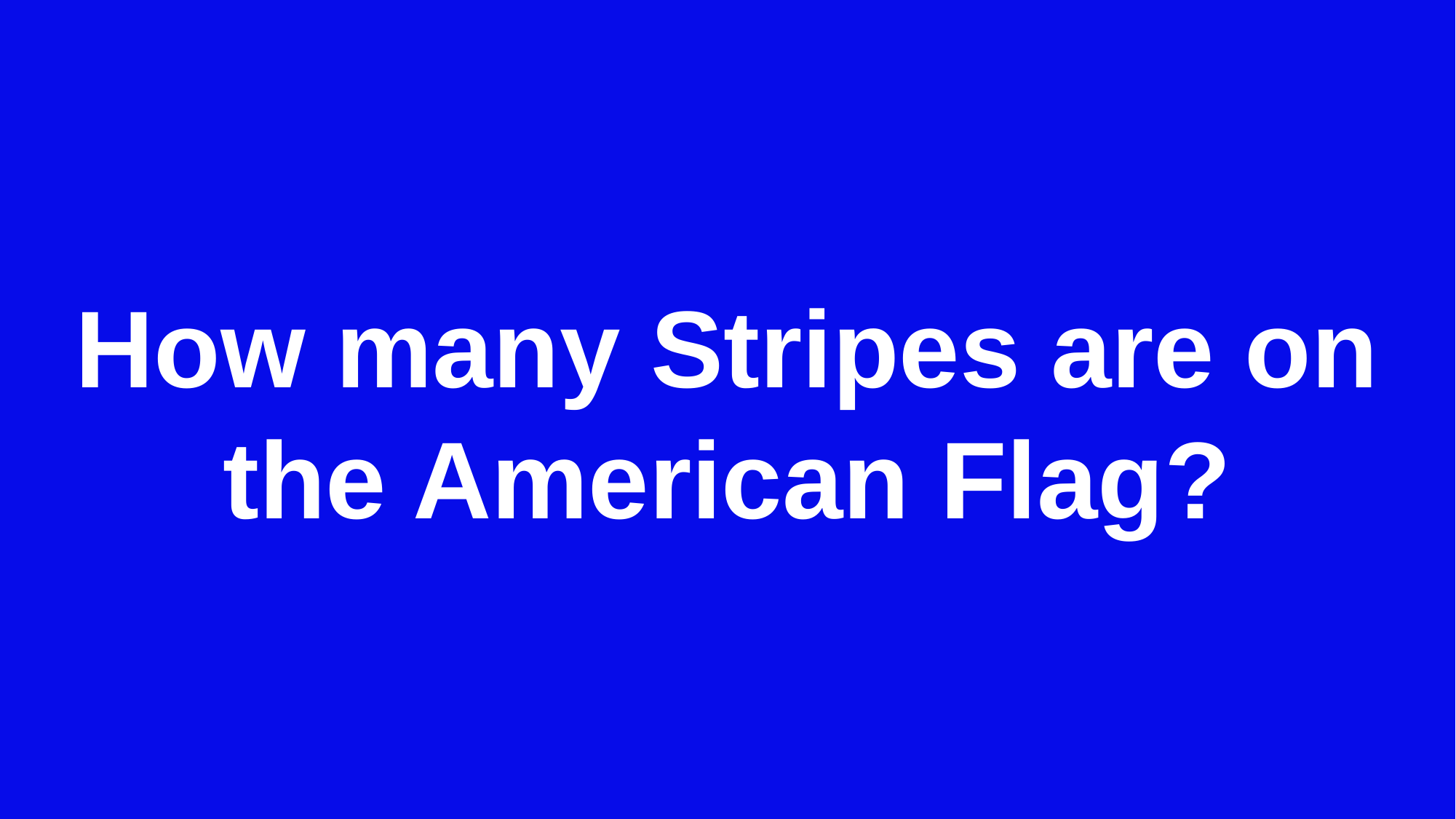

How many Stripes are on the American Flag?